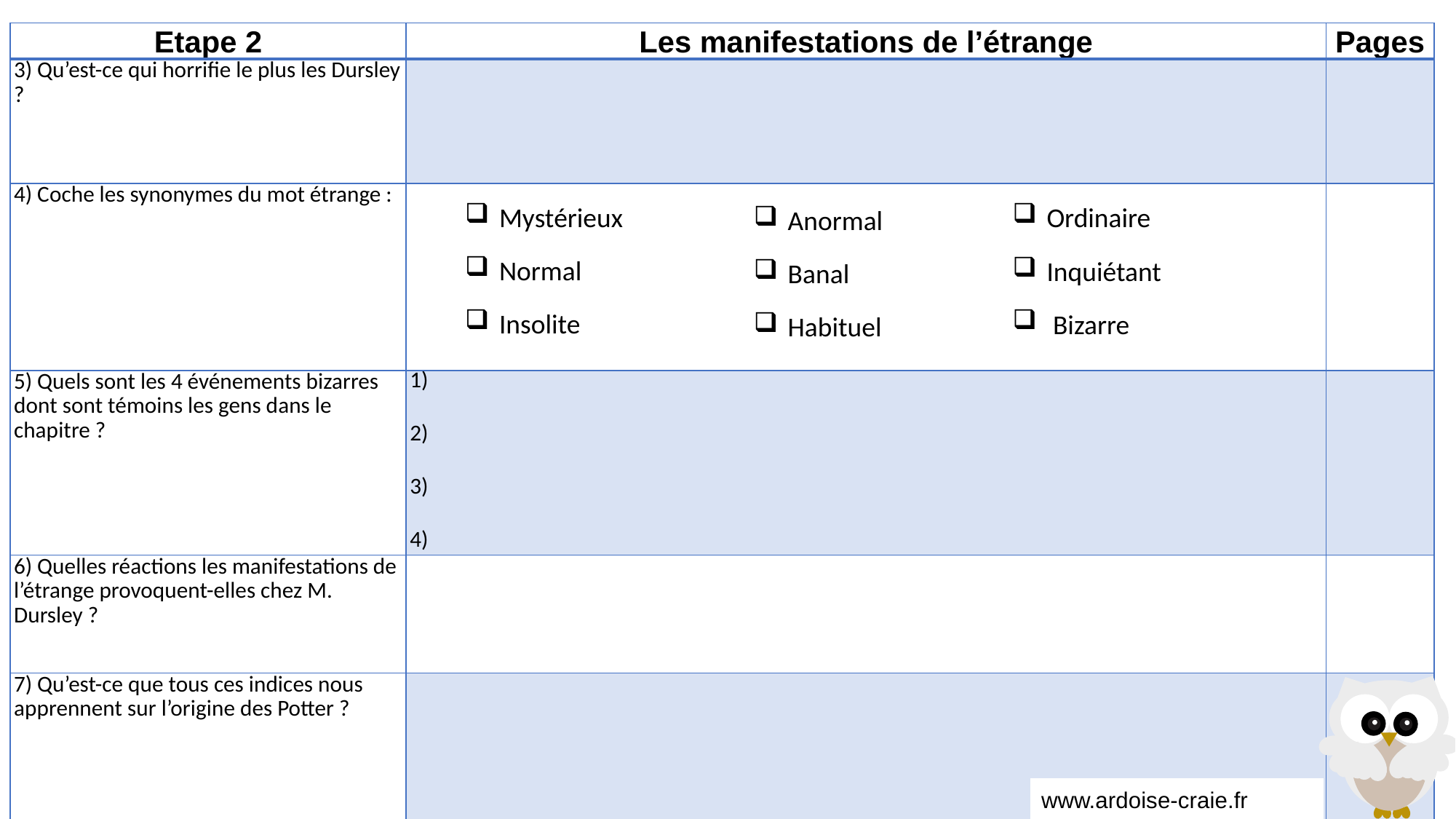

| Etape 2 | Les manifestations de l’étrange | Pages |
| --- | --- | --- |
| 3) Qu’est-ce qui horrifie le plus les Dursley ? |  |  |
| 4) Coche les synonymes du mot étrange : |  |  |
| 5) Quels sont les 4 événements bizarres dont sont témoins les gens dans le chapitre ? | 1) 2) 3) 4) |  |
| 6) Quelles réactions les manifestations de l’étrange provoquent-elles chez M. Dursley ? |  |  |
| 7) Qu’est-ce que tous ces indices nous apprennent sur l’origine des Potter ? |  |  |
Mystérieux
Normal
Insolite
Ordinaire
Inquiétant
 Bizarre

Anormal
Banal
Habituel

www.ardoise-craie.fr